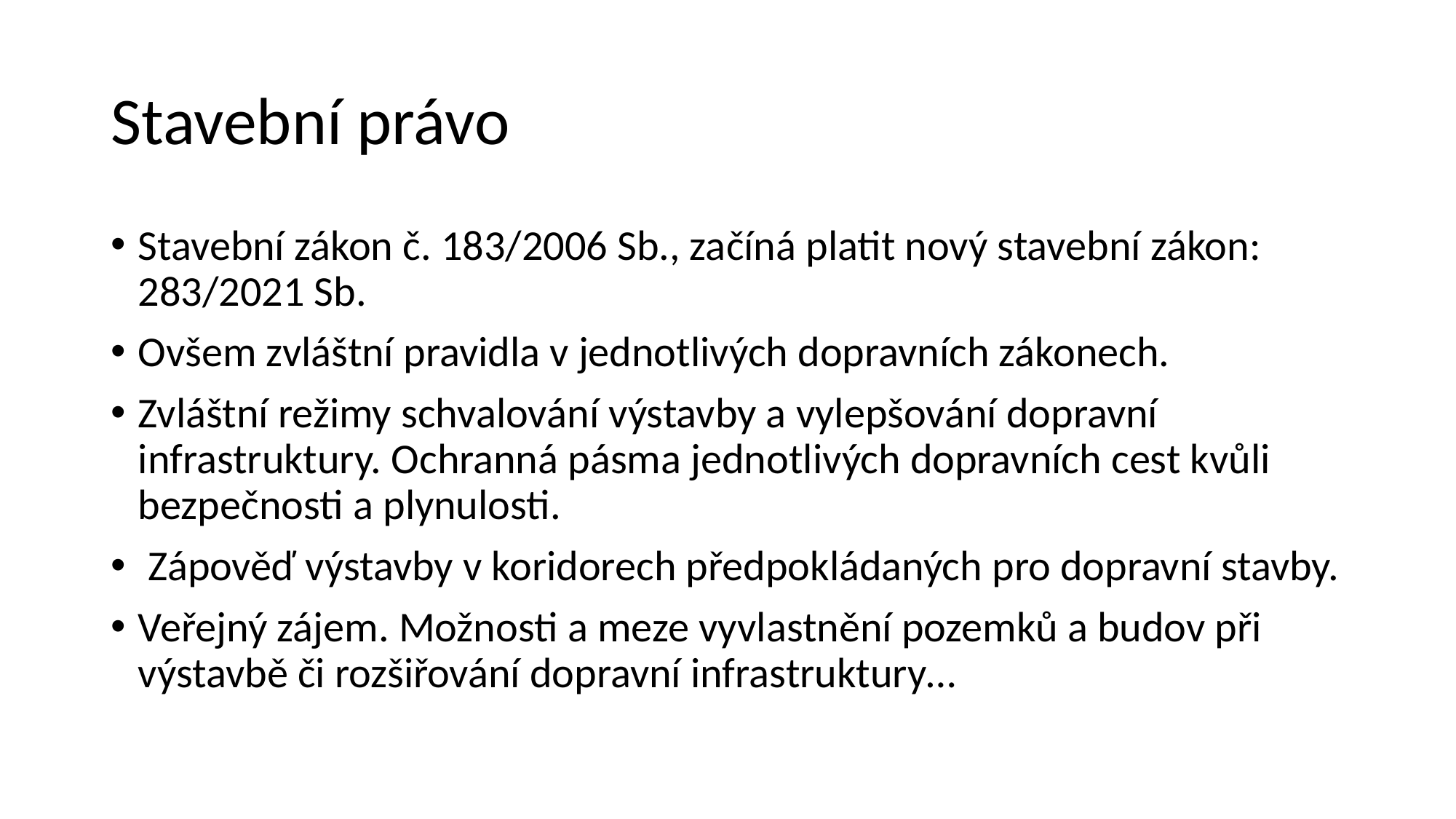

# Stavební právo
Stavební zákon č. 183/2006 Sb., začíná platit nový stavební zákon: 283/2021 Sb.
Ovšem zvláštní pravidla v jednotlivých dopravních zákonech.
Zvláštní režimy schvalování výstavby a vylepšování dopravní infrastruktury. Ochranná pásma jednotlivých dopravních cest kvůli bezpečnosti a plynulosti.
 Zápověď výstavby v koridorech předpokládaných pro dopravní stavby.
Veřejný zájem. Možnosti a meze vyvlastnění pozemků a budov při výstavbě či rozšiřování dopravní infrastruktury…